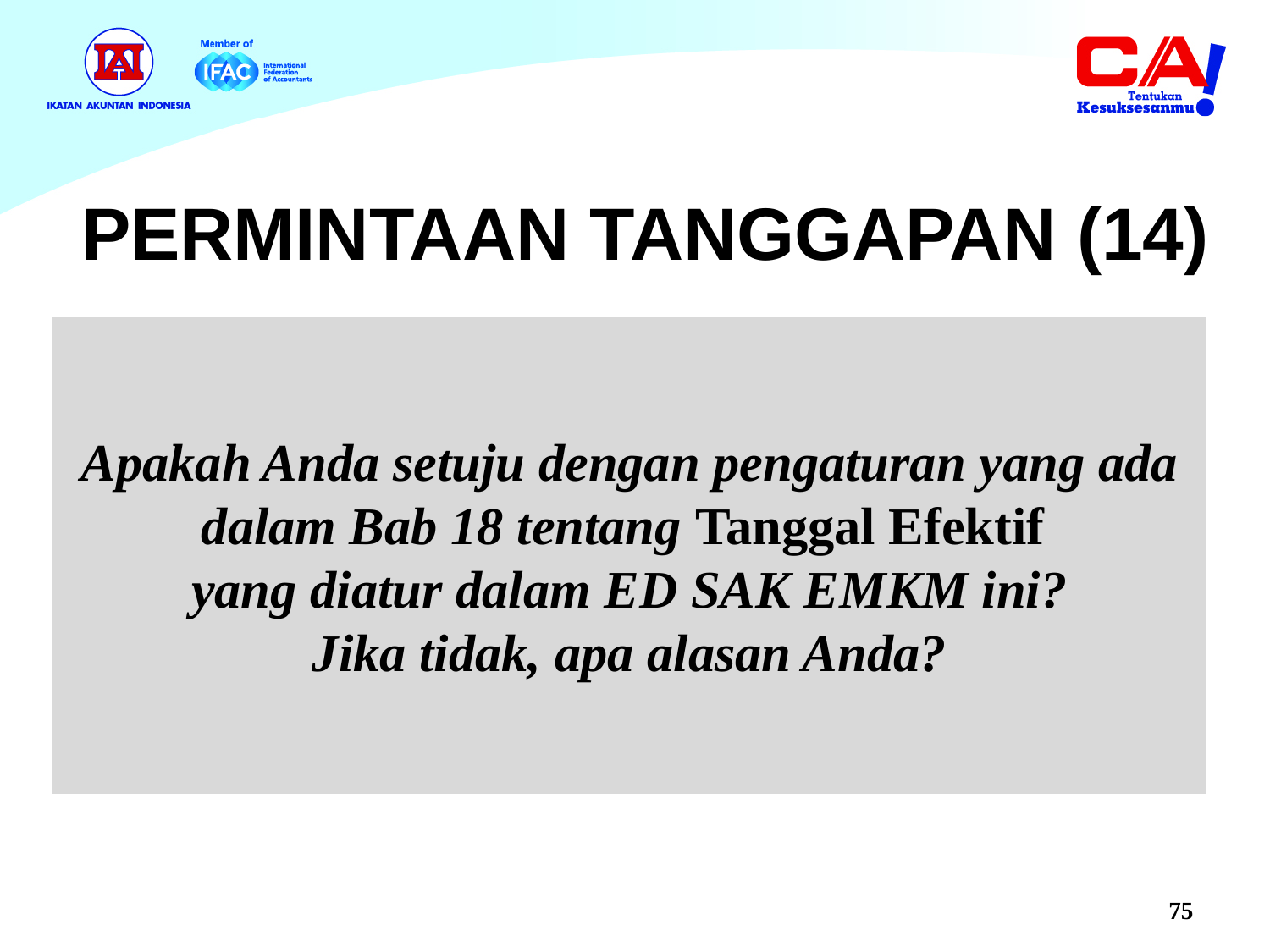

PERMINTAAN TANGGAPAN (14)
Apakah Anda setuju dengan pengaturan yang ada dalam Bab 18 tentang Tanggal Efektif
yang diatur dalam ED SAK EMKM ini?
Jika tidak, apa alasan Anda?
75